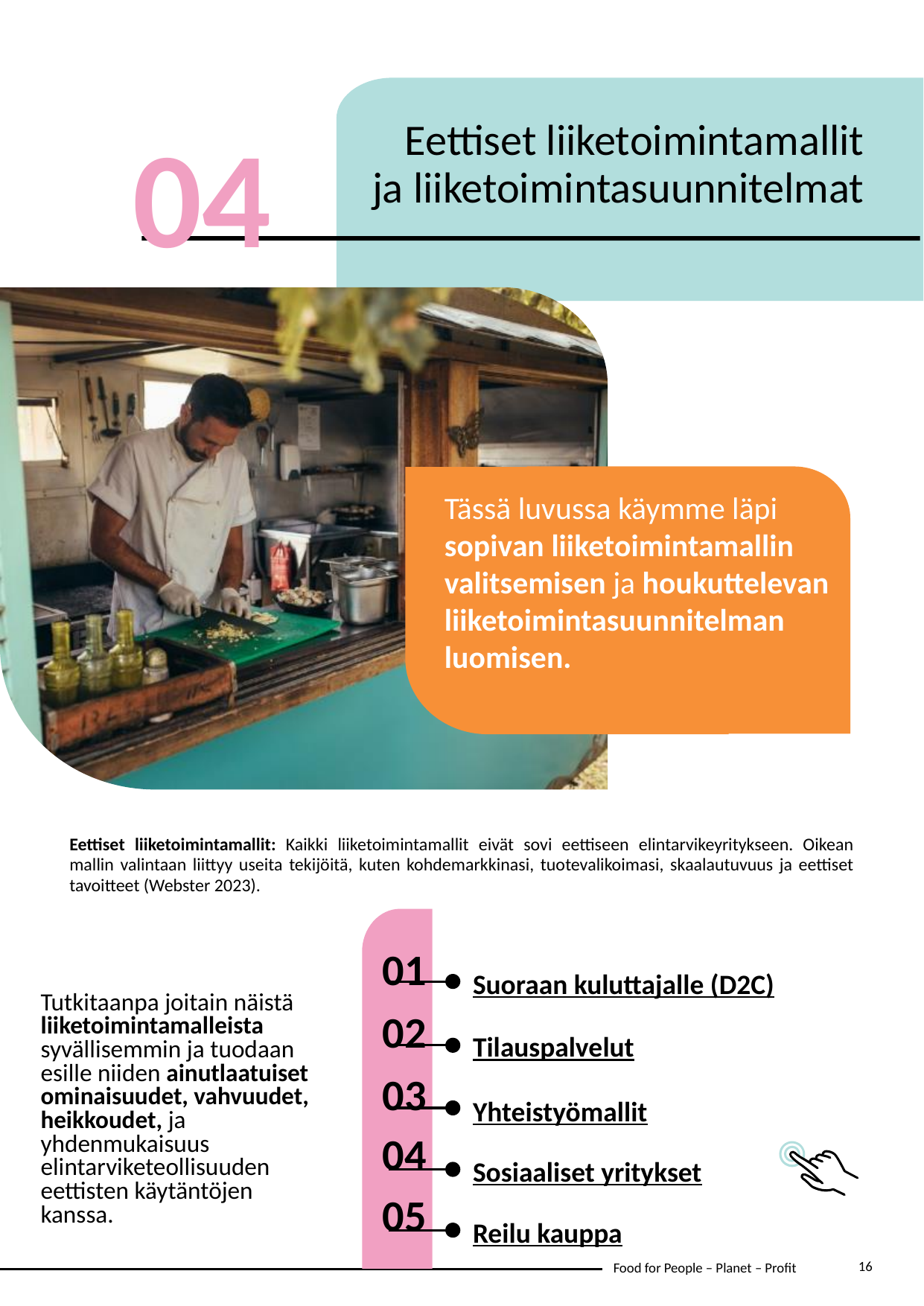

04
Eettiset liiketoimintamallit ja liiketoimintasuunnitelmat

Tässä luvussa käymme läpi sopivan liiketoimintamallin valitsemisen ja houkuttelevan liiketoimintasuunnitelman luomisen.
Eettiset liiketoimintamallit: Kaikki liiketoimintamallit eivät sovi eettiseen elintarvikeyritykseen. Oikean mallin valintaan liittyy useita tekijöitä, kuten kohdemarkkinasi, tuotevalikoimasi, skaalautuvuus ja eettiset tavoitteet (Webster 2023).
01
Suoraan kuluttajalle (D2C)

02
Tilauspalvelut

03
Yhteistyömallit

04
Sosiaaliset yritykset

05
Reilu kauppa

Tutkitaanpa joitain näistä liiketoimintamalleista syvällisemmin ja tuodaan esille niiden ainutlaatuiset ominaisuudet, vahvuudet, heikkoudet, ja yhdenmukaisuus elintarviketeollisuuden eettisten käytäntöjen kanssa.

16